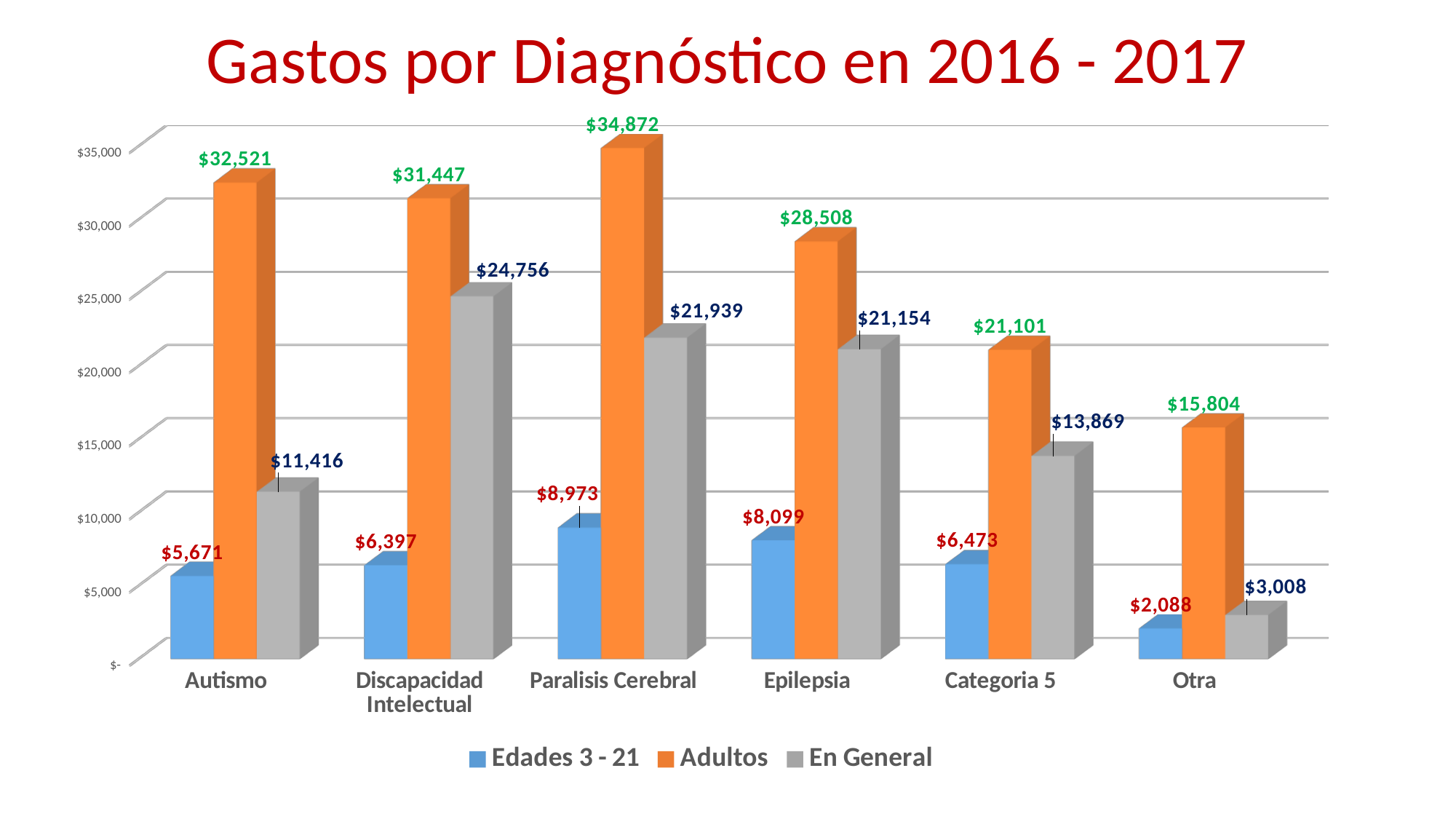

# Gastos por Diagnóstico en 2016 - 2017

[unsupported chart]